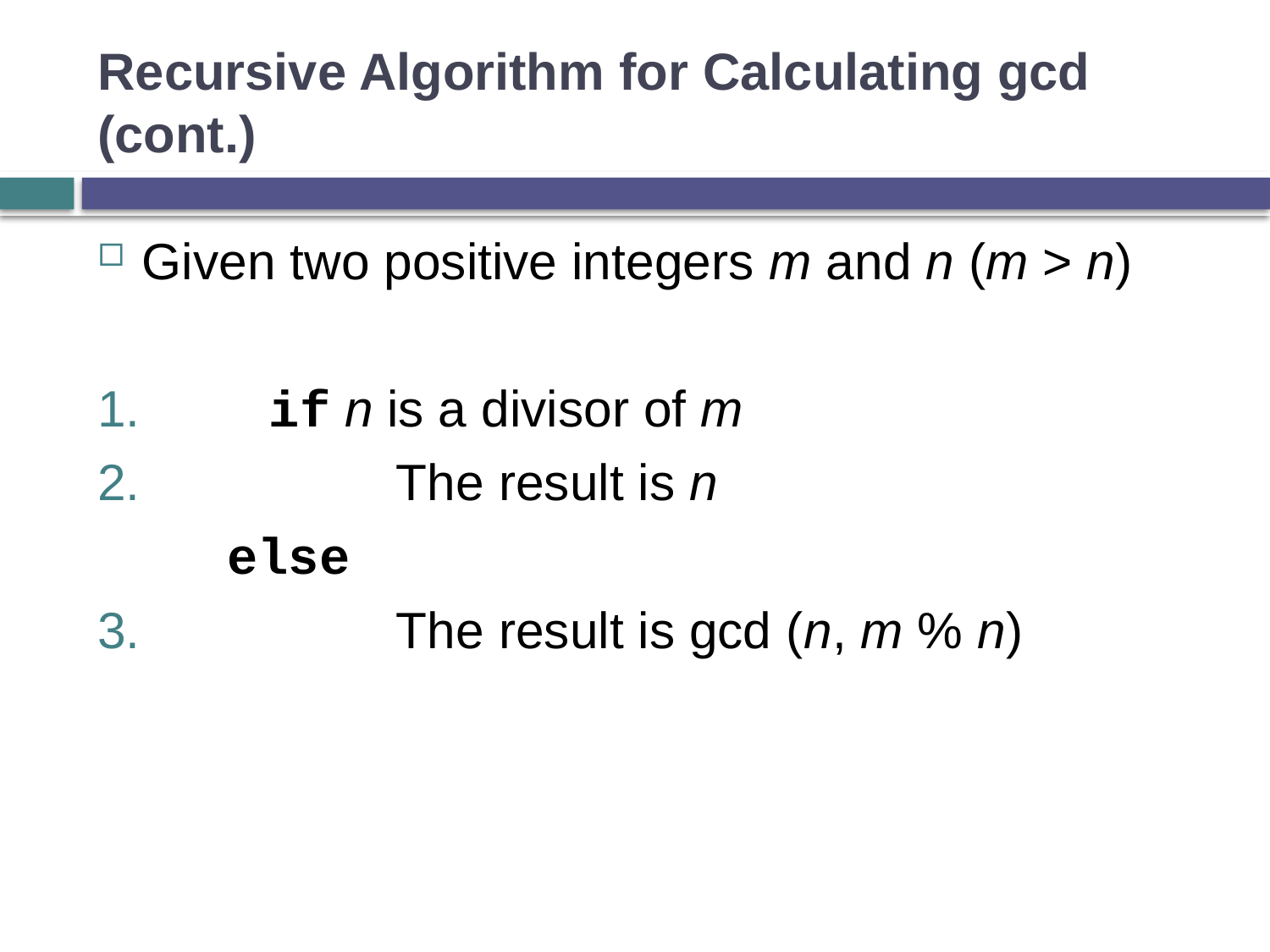

# Recursive Algorithm for Calculating gcd (cont.)
Given two positive integers m and n (m > n)

	if n is a divisor of m
		The result is n
	      else
		The result is gcd (n, m % n)